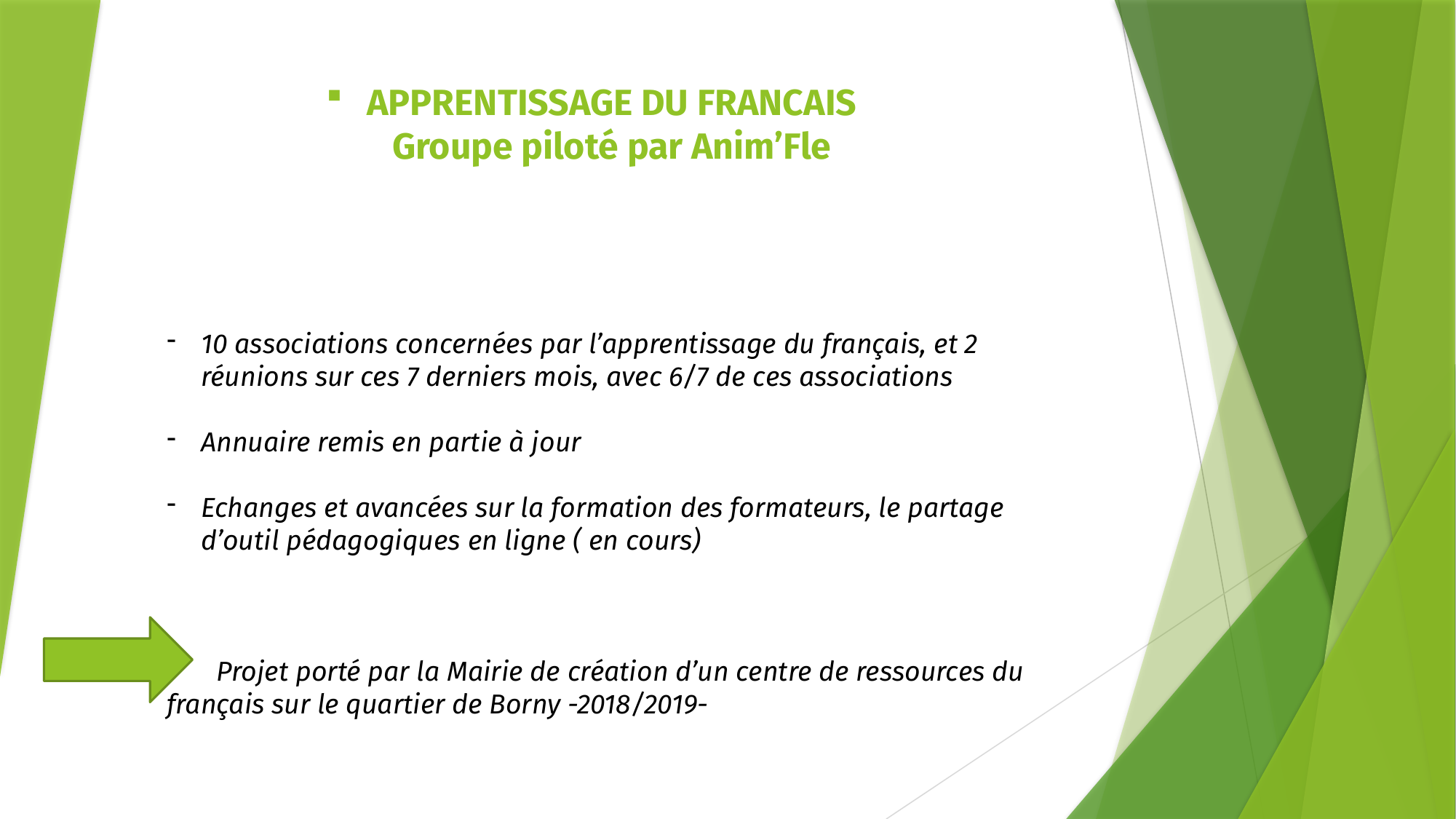

# APPRENTISSAGE DU FRANCAIS Groupe piloté par Anim’Fle

10 associations concernées par l’apprentissage du français, et 2 réunions sur ces 7 derniers mois, avec 6/7 de ces associations

Annuaire remis en partie à jour

Echanges et avancées sur la formation des formateurs, le partage d’outil pédagogiques en ligne ( en cours)

       Projet porté par la Mairie de création d’un centre de ressources du français sur le quartier de Borny -2018/2019-